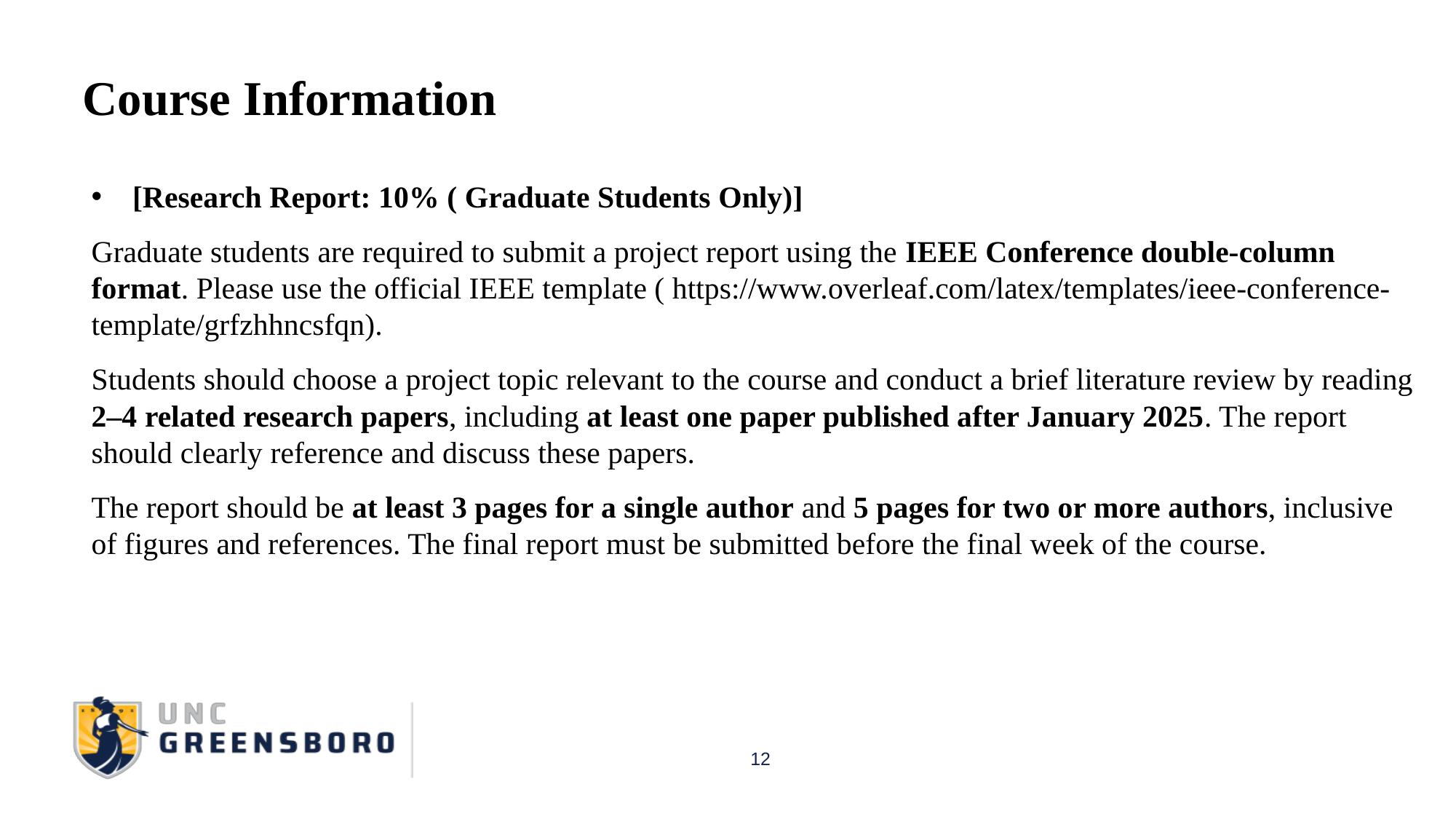

Course Information
[Research Report: 10% ( Graduate Students Only)]
Graduate students are required to submit a project report using the IEEE Conference double-column format. Please use the official IEEE template ( https://www.overleaf.com/latex/templates/ieee-conference-template/grfzhhncsfqn).
Students should choose a project topic relevant to the course and conduct a brief literature review by reading 2–4 related research papers, including at least one paper published after January 2025. The report should clearly reference and discuss these papers.
The report should be at least 3 pages for a single author and 5 pages for two or more authors, inclusive of figures and references. The final report must be submitted before the final week of the course.
12